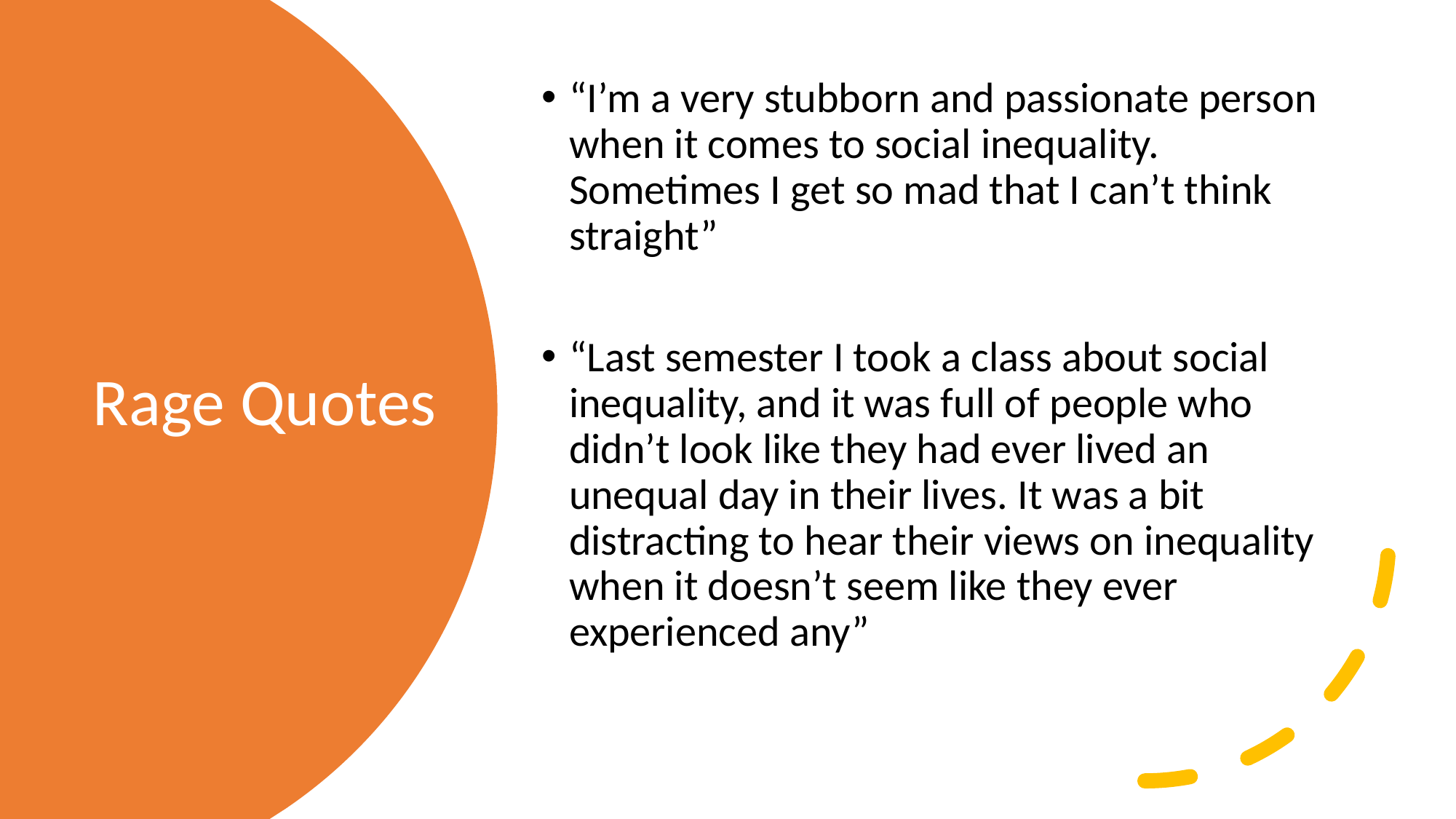

“I’m a very stubborn and passionate person when it comes to social inequality. Sometimes I get so mad that I can’t think straight”

“Last semester I took a class about social inequality, and it was full of people who didn’t look like they had ever lived an unequal day in their lives. It was a bit distracting to hear their views on inequality when it doesn’t seem like they ever experienced any”

# Rage Quotes